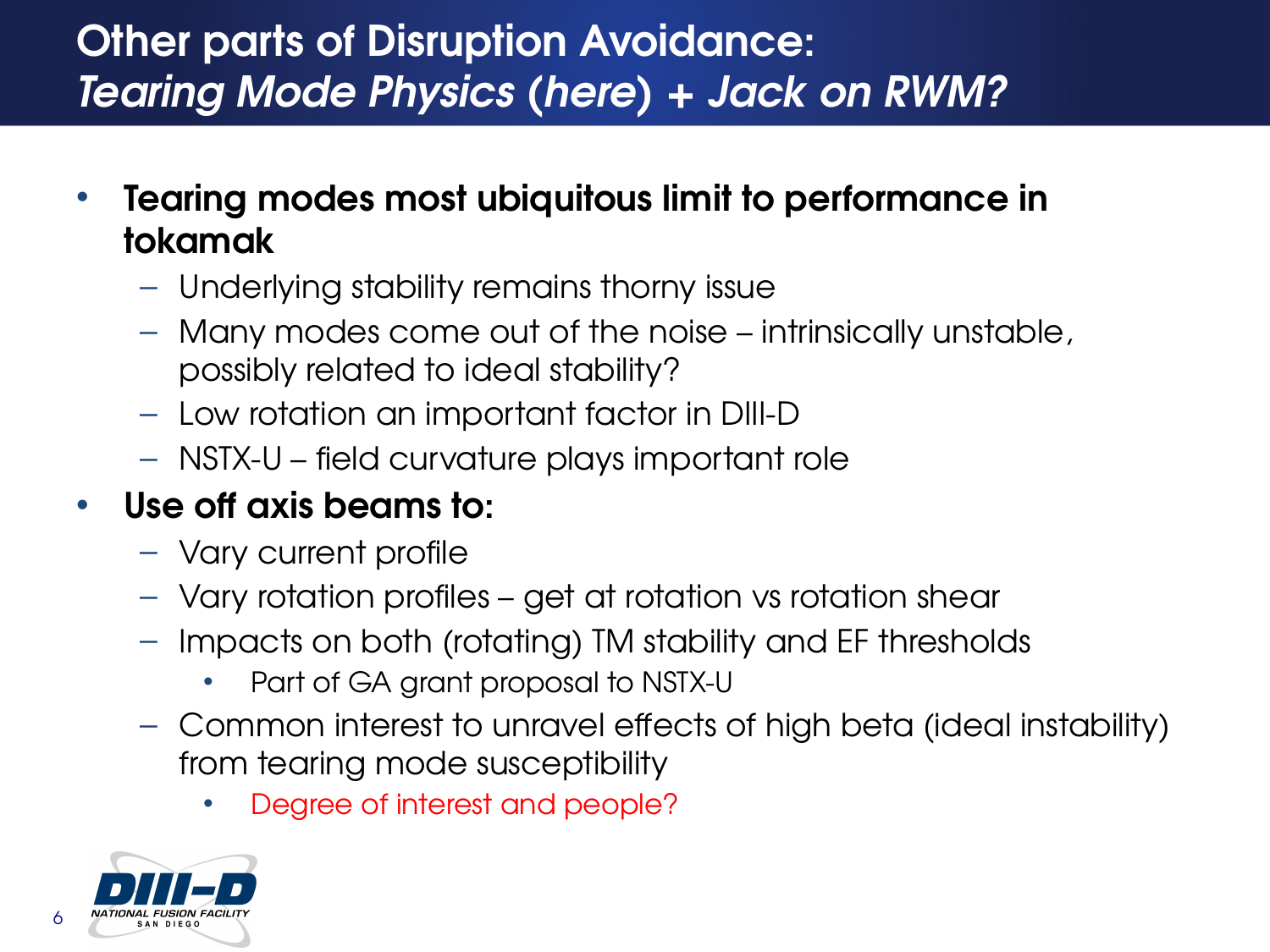

Other parts of Disruption Avoidance:
Tearing Mode Physics (here) + Jack on RWM?
Tearing modes most ubiquitous limit to performance in tokamak
Underlying stability remains thorny issue
Many modes come out of the noise – intrinsically unstable, possibly related to ideal stability?
Low rotation an important factor in DIII-D
NSTX-U – field curvature plays important role
Use off axis beams to:
Vary current profile
Vary rotation profiles – get at rotation vs rotation shear
Impacts on both (rotating) TM stability and EF thresholds
Part of GA grant proposal to NSTX-U
Common interest to unravel effects of high beta (ideal instability) from tearing mode susceptibility
Degree of interest and people?